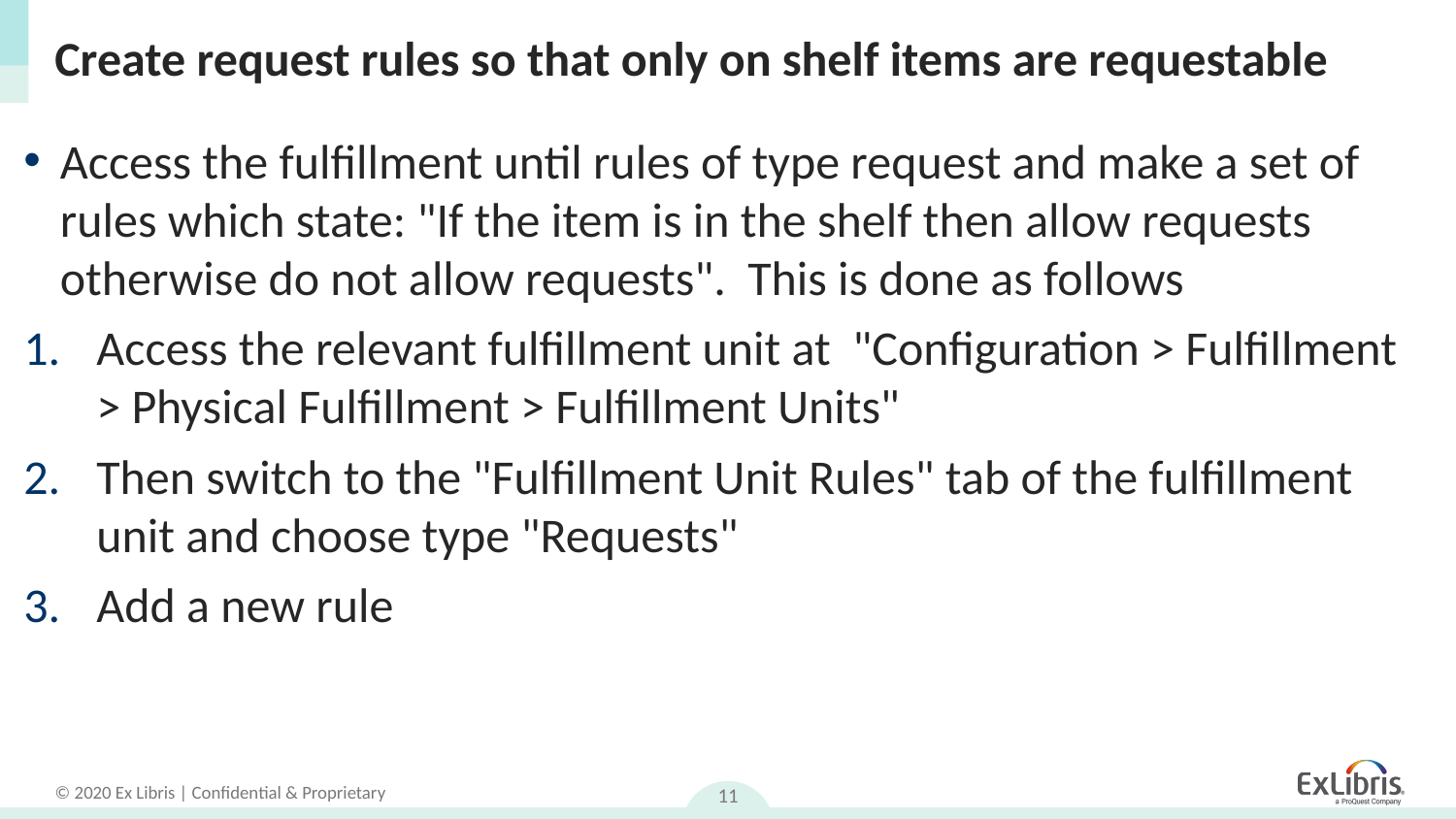

# Create request rules so that only on shelf items are requestable
Access the fulfillment until rules of type request and make a set of rules which state: "If the item is in the shelf then allow requests otherwise do not allow requests".  This is done as follows
Access the relevant fulfillment unit at  "Configuration > Fulfillment > Physical Fulfillment > Fulfillment Units"
Then switch to the "Fulfillment Unit Rules" tab of the fulfillment unit and choose type "Requests"
Add a new rule

11